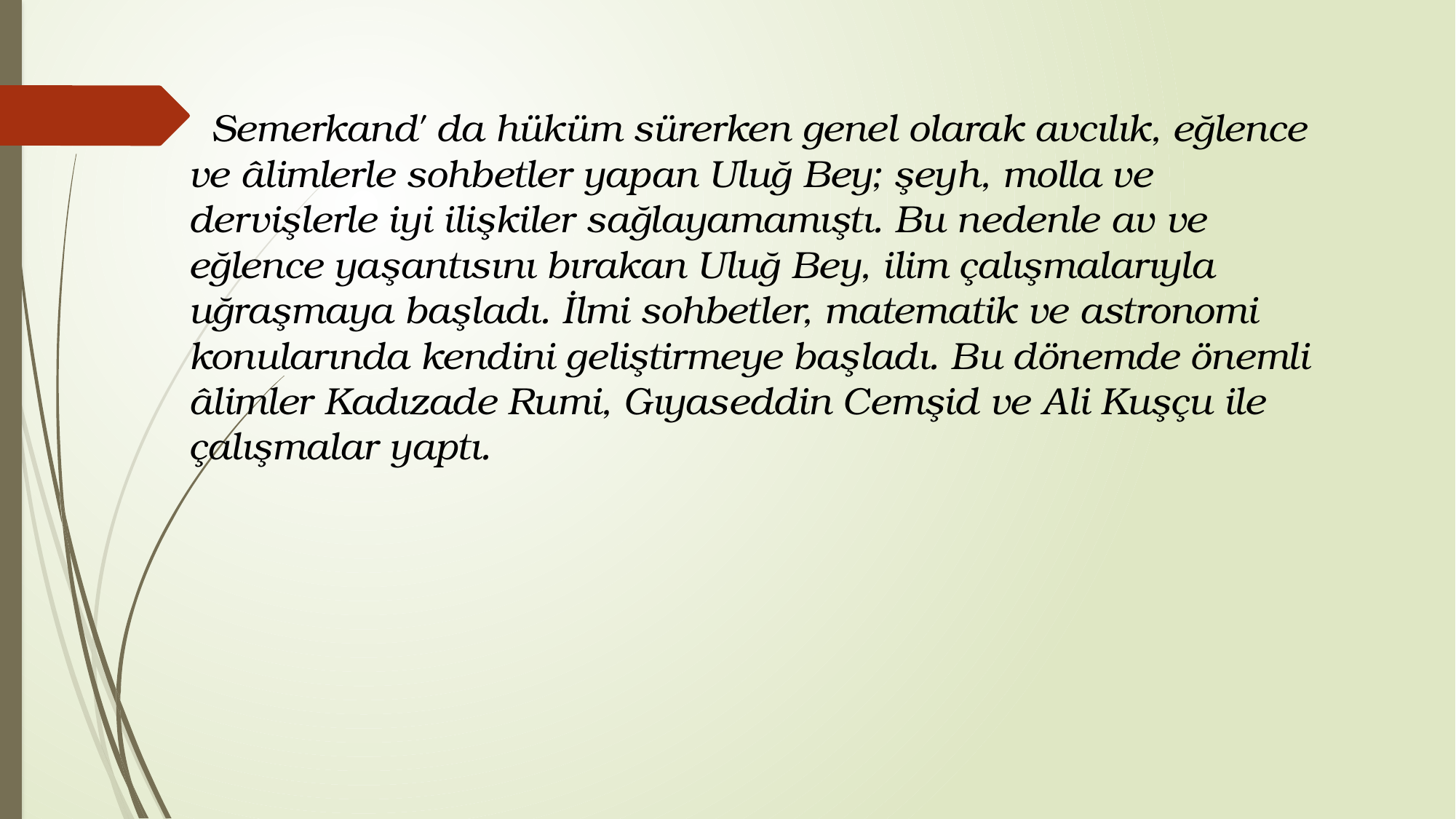

Semerkand' da hüküm sürerken genel olarak avcılık, eğlence ve âlimlerle sohbetler yapan Uluğ Bey; şeyh, molla ve dervişlerle iyi ilişkiler sağlayamamıştı. Bu nedenle av ve eğlence yaşantısını bırakan Uluğ Bey, ilim çalışmalarıyla uğraşmaya başladı. İlmi sohbetler, matematik ve astronomi konularında kendini geliştirmeye başladı. Bu dönemde önemli âlimler Kadızade Rumi, Gıyaseddin Cemşid ve Ali Kuşçu ile çalışmalar yaptı.